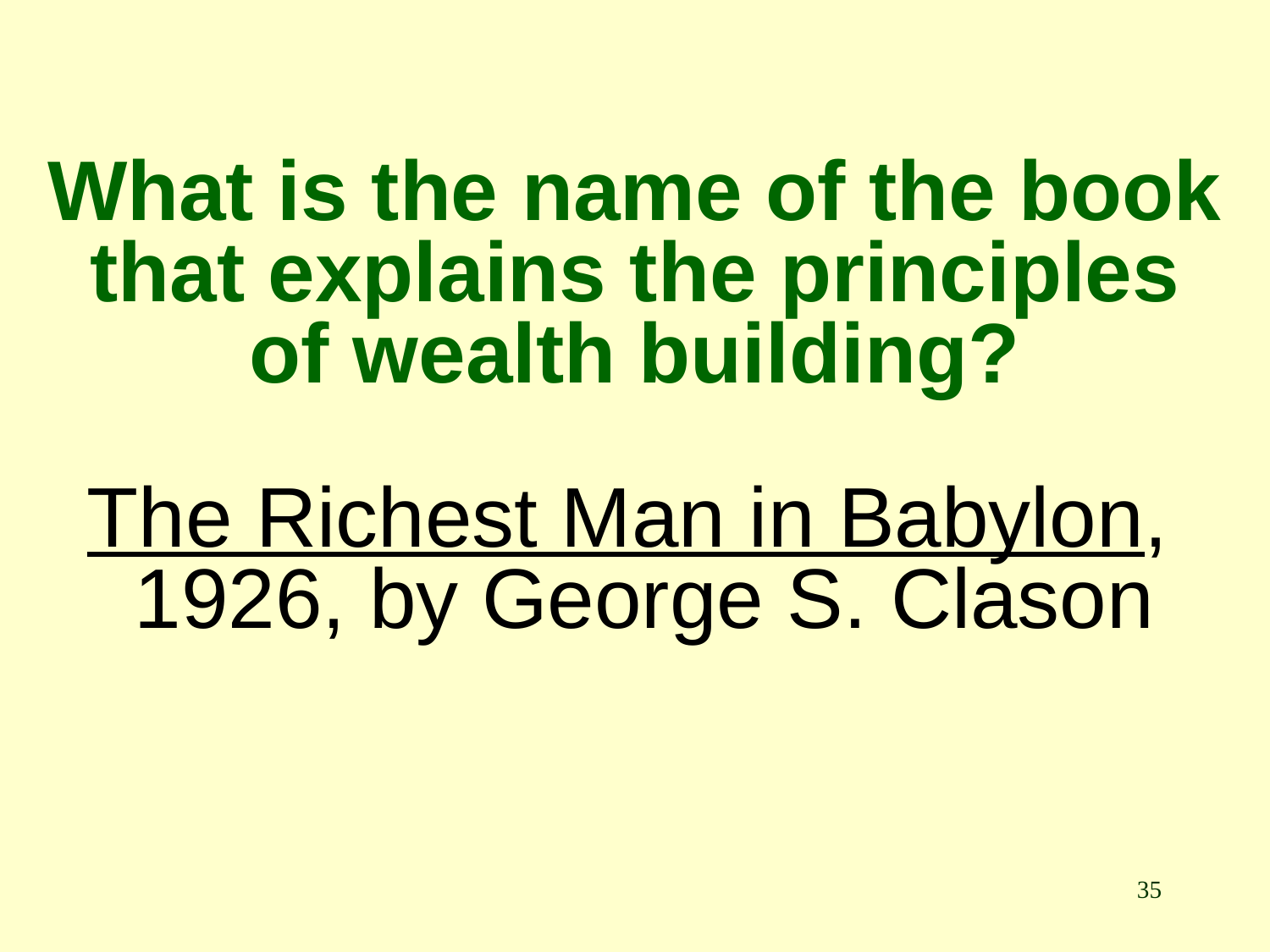

# What is the name of the book that explains the principles of wealth building?
The Richest Man in Babylon, 1926, by George S. Clason
35